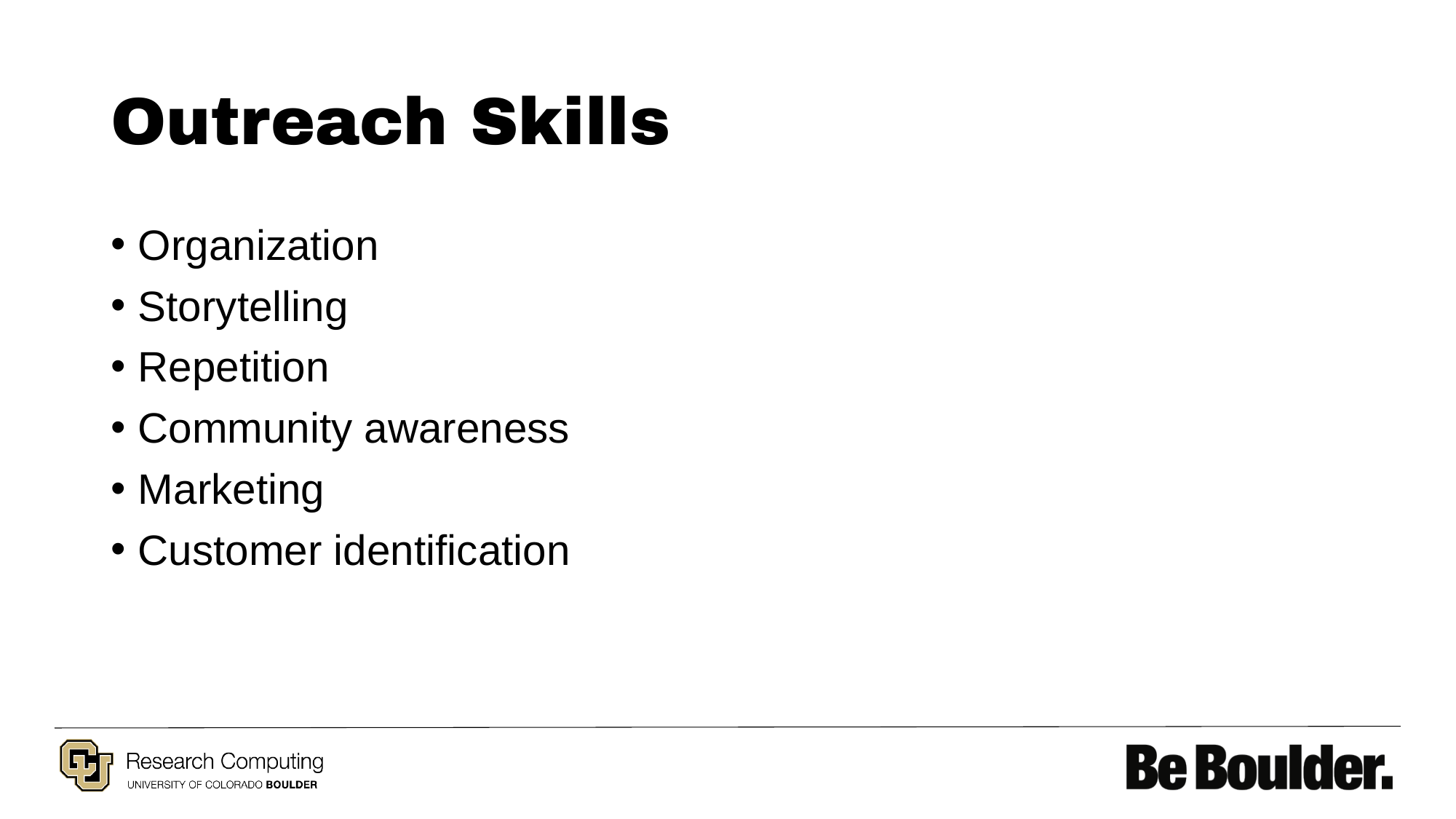

# Outreach Skills
Organization
Storytelling
Repetition
Community awareness
Marketing
Customer identification